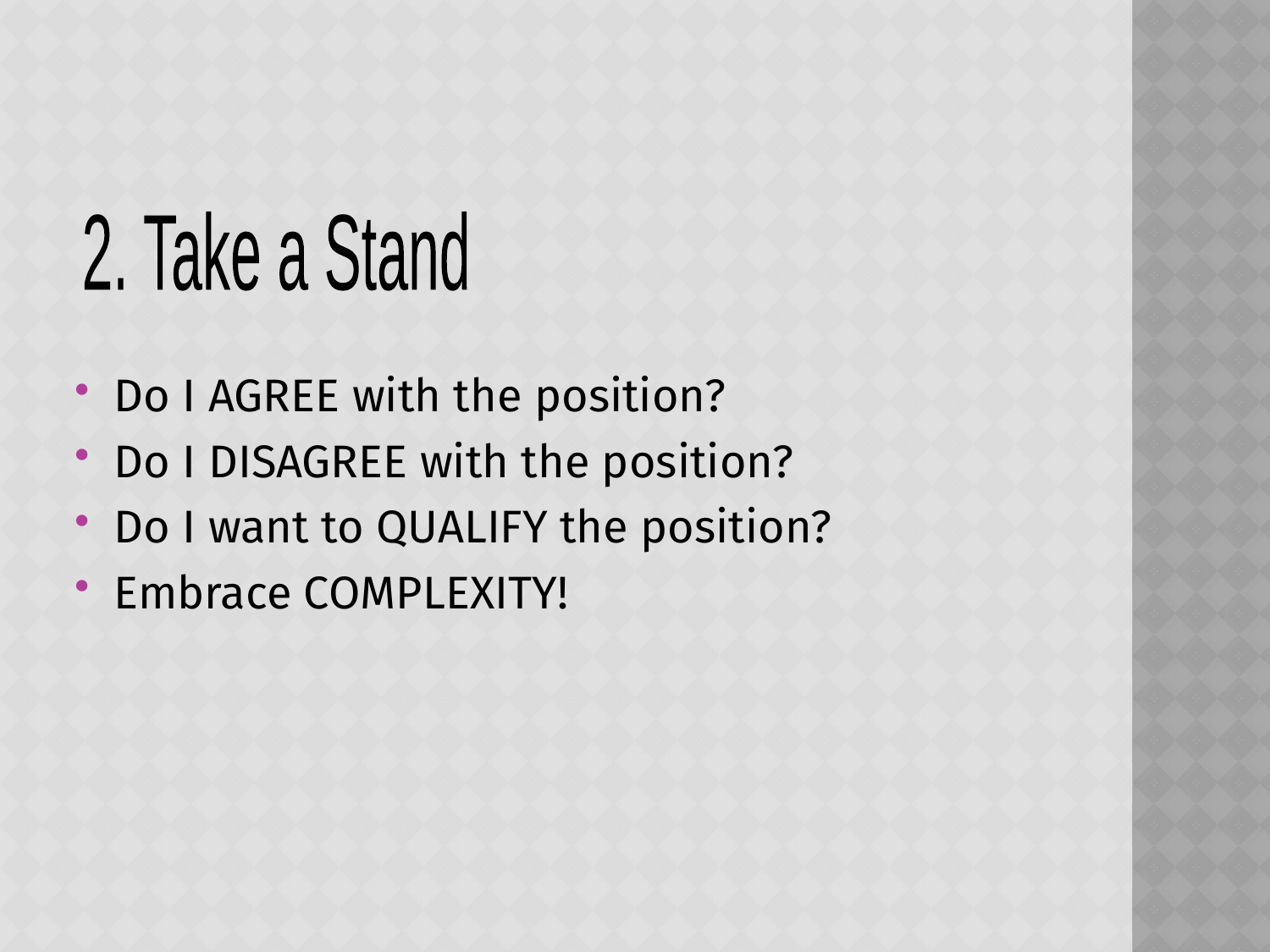

2. Take a Stand
Do I AGREE with the position?
Do I DISAGREE with the position?
Do I want to QUALIFY the position?
Embrace COMPLEXITY!